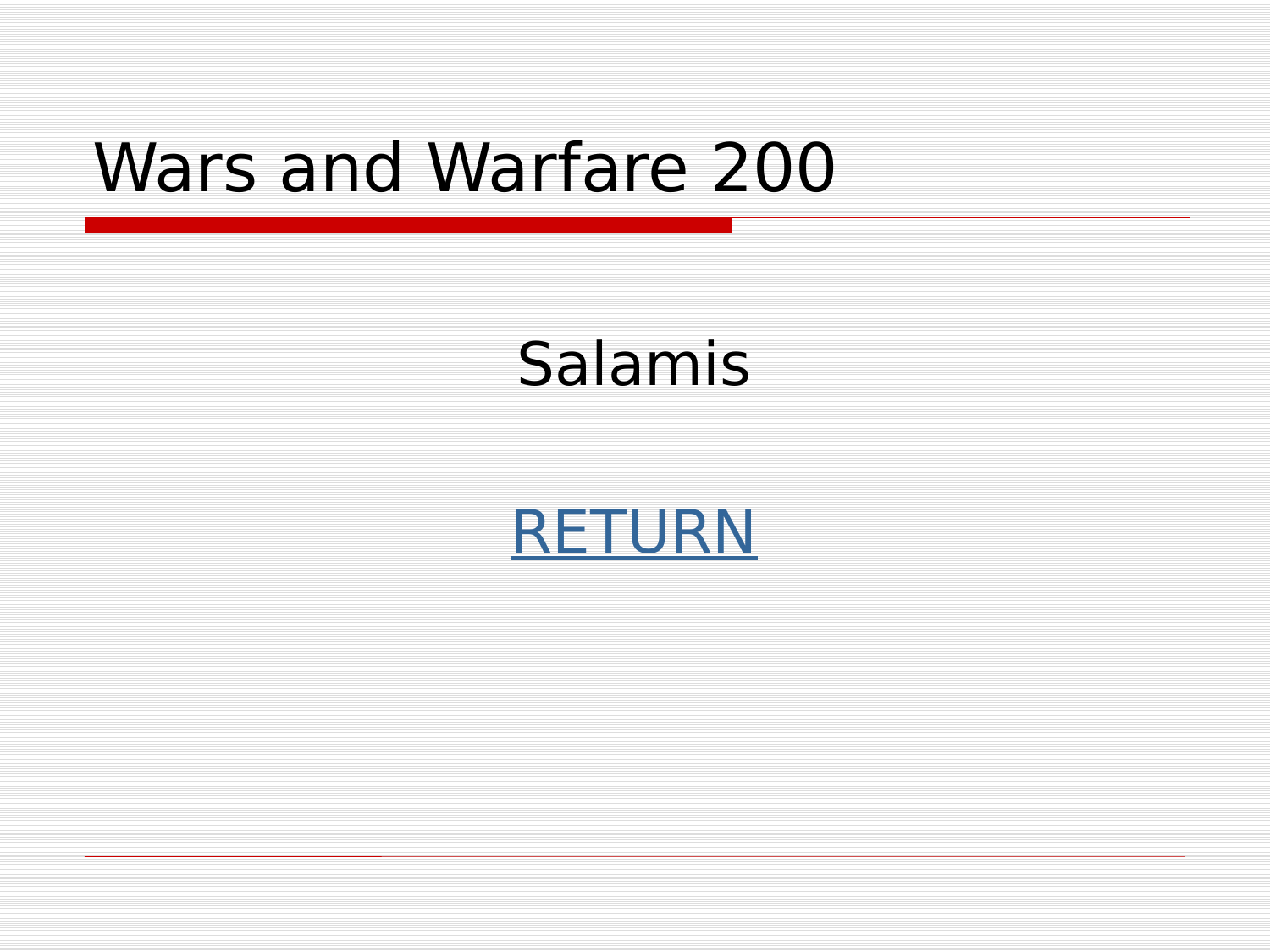

# Wars and Warfare 200

Salamis

RETURN